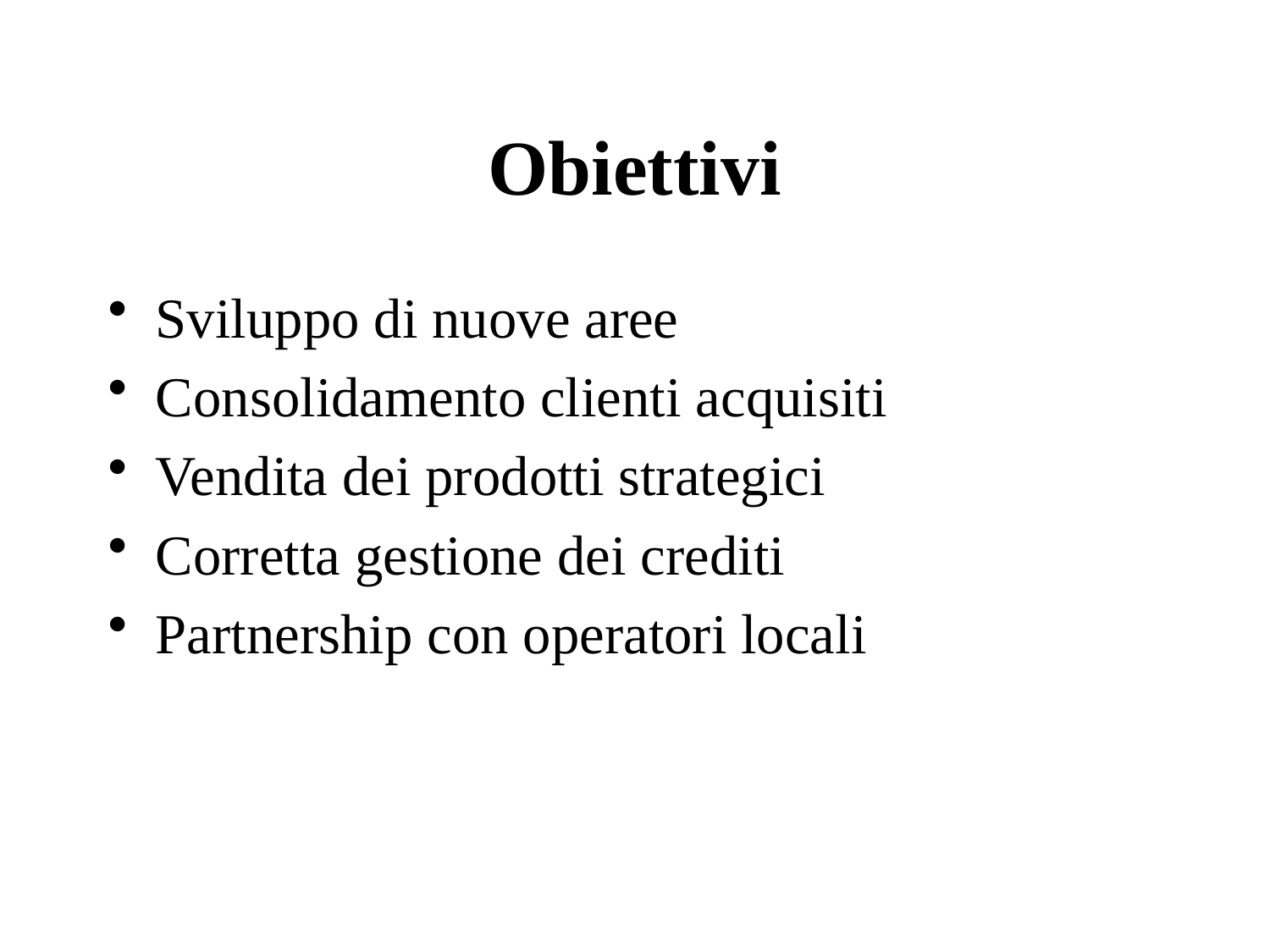

# Obiettivi
Sviluppo di nuove aree
Consolidamento clienti acquisiti
Vendita dei prodotti strategici
Corretta gestione dei crediti
Partnership con operatori locali